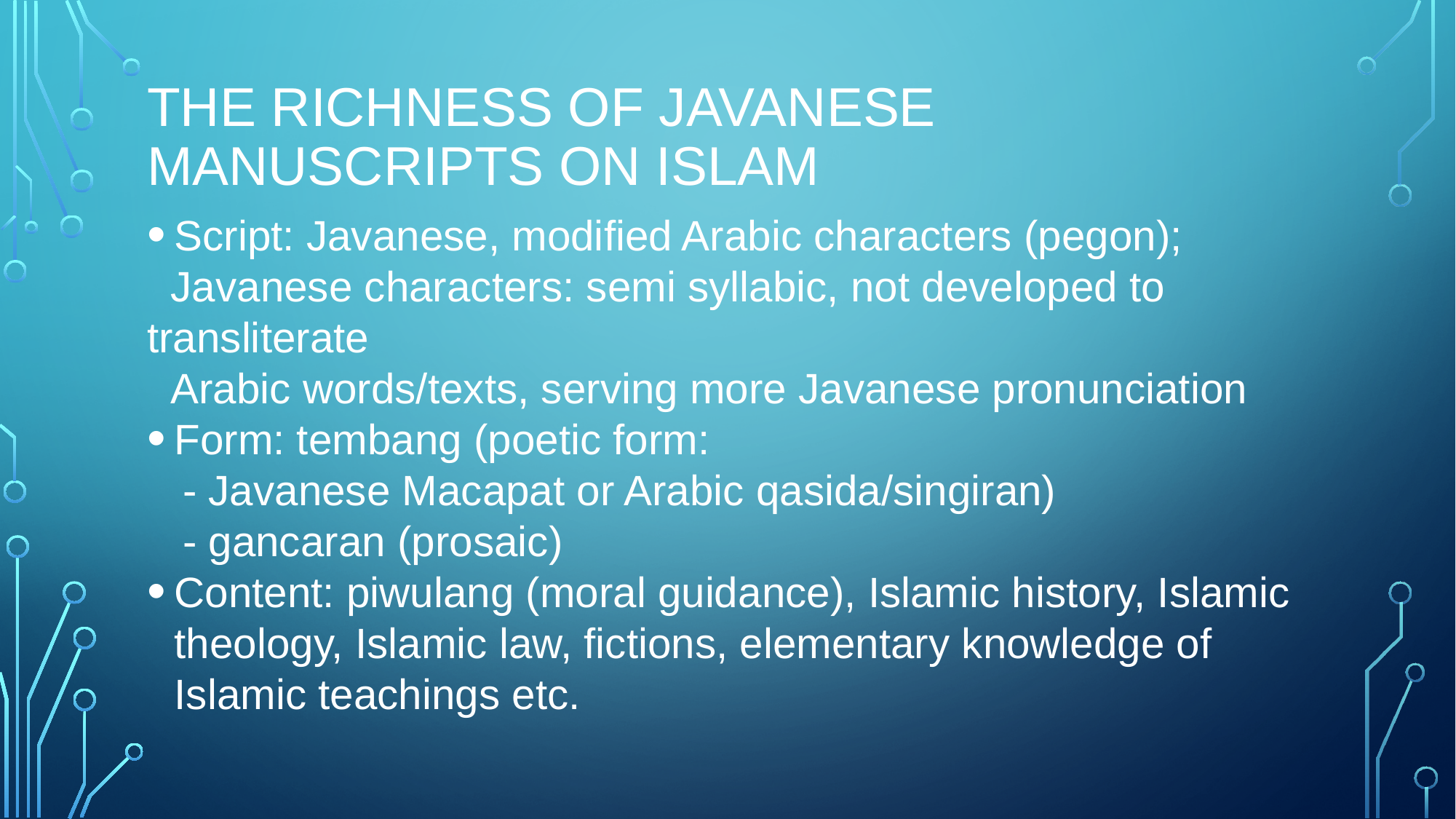

# The Richness of Javanese manuscripts on islam
Script: Javanese, modified Arabic characters (pegon);
  Javanese characters: semi syllabic, not developed to transliterate
  Arabic words/texts, serving more Javanese pronunciation
Form: tembang (poetic form:
   - Javanese Macapat or Arabic qasida/singiran)
   - gancaran (prosaic)
Content: piwulang (moral guidance), Islamic history, Islamic theology, Islamic law, fictions, elementary knowledge of Islamic teachings etc.